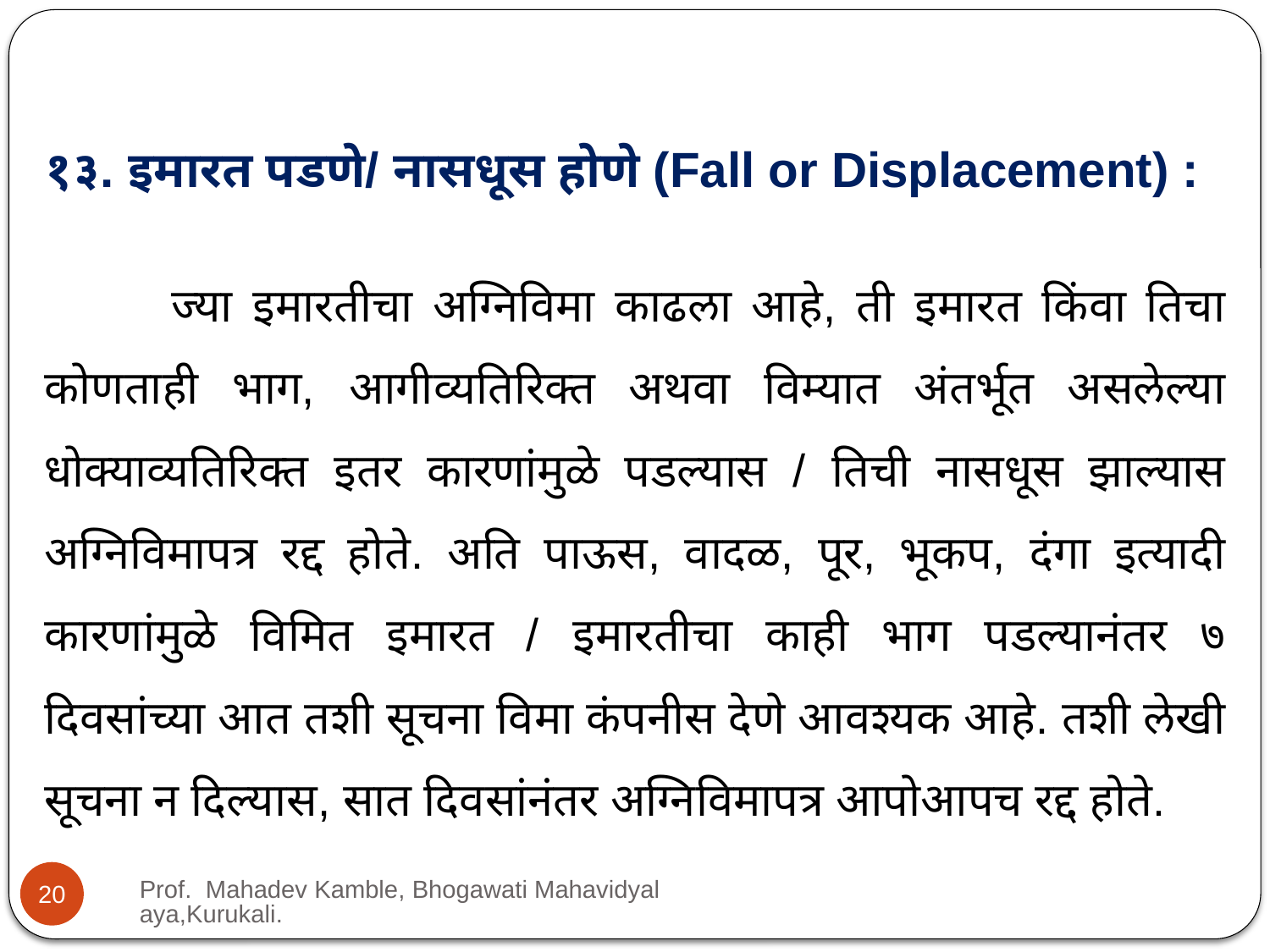

१३. इमारत पडणे/ नासधूस होणे (Fall or Displacement) :

	ज्या इमारतीचा अग्निविमा काढला आहे, ती इमारत किंवा तिचा कोणताही भाग, आगीव्यतिरिक्त अथवा विम्यात अंतर्भूत असलेल्या धोक्याव्यतिरिक्त इतर कारणांमुळे पडल्यास / तिची नासधूस झाल्यास अग्निविमापत्र रद्द होते. अति पाऊस, वादळ, पूर, भूकप, दंगा इत्यादी कारणांमुळे विमित इमारत / इमारतीचा काही भाग पडल्यानंतर ७ दिवसांच्या आत तशी सूचना विमा कंपनीस देणे आवश्यक आहे. तशी लेखी सूचना न दिल्यास, सात दिवसांनंतर अग्निविमापत्र आपोआपच रद्द होते.
Prof.  Mahadev Kamble, Bhogawati Mahavidyalaya,Kurukali.
20